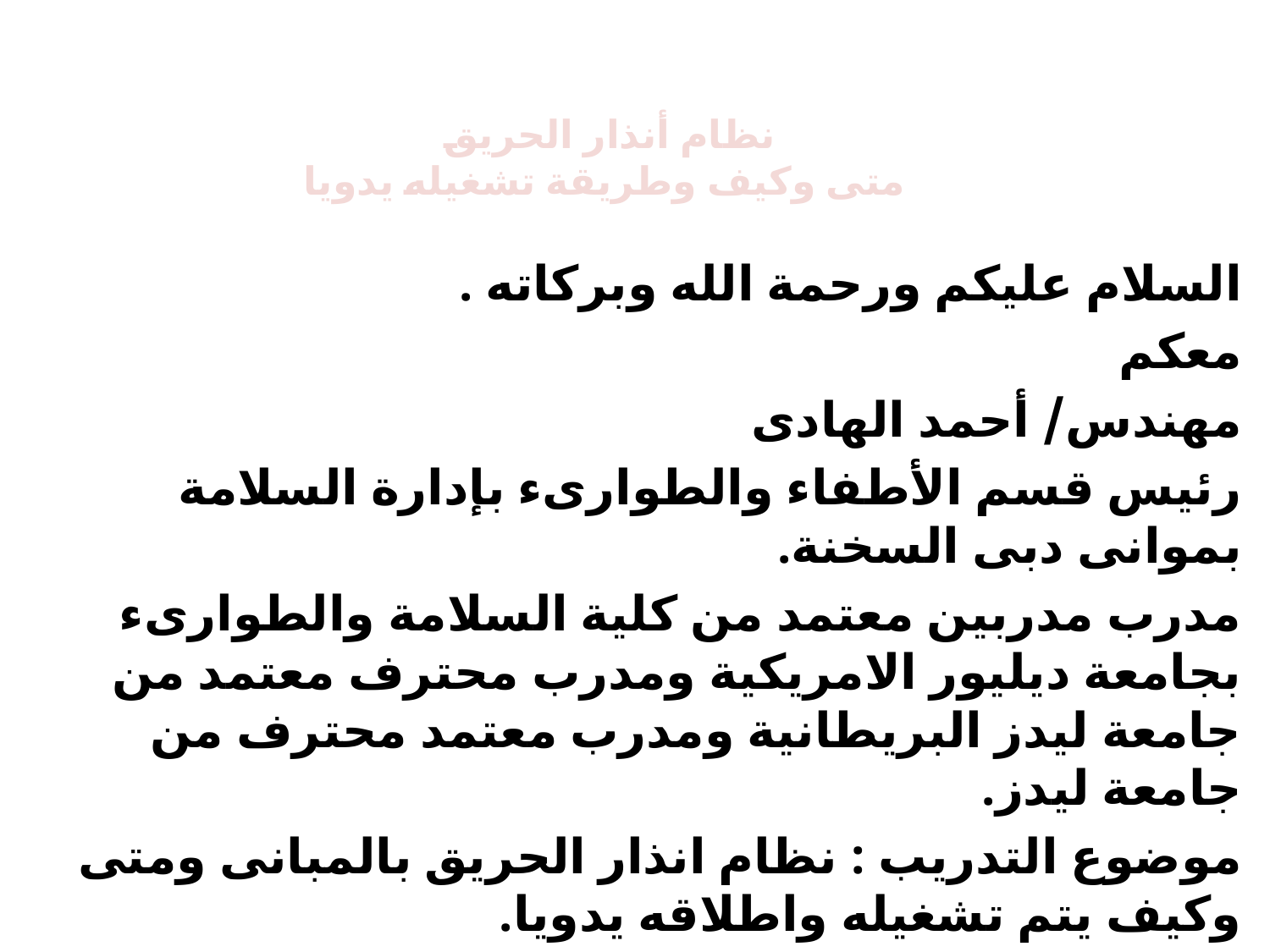

# نظام أنذار الحريق متى وكيف وطريقة تشغيله يدويا
السلام عليكم ورحمة الله وبركاته .
معكم
مهندس/ أحمد الهادى
رئيس قسم الأطفاء والطوارىء بإدارة السلامة بموانى دبى السخنة.
مدرب مدربين معتمد من كلية السلامة والطوارىء بجامعة ديليور الامريكية ومدرب محترف معتمد من جامعة ليدز البريطانية ومدرب معتمد محترف من جامعة ليدز.
موضوع التدريب : نظام انذار الحريق بالمبانى ومتى وكيف يتم تشغيله واطلاقه يدويا.